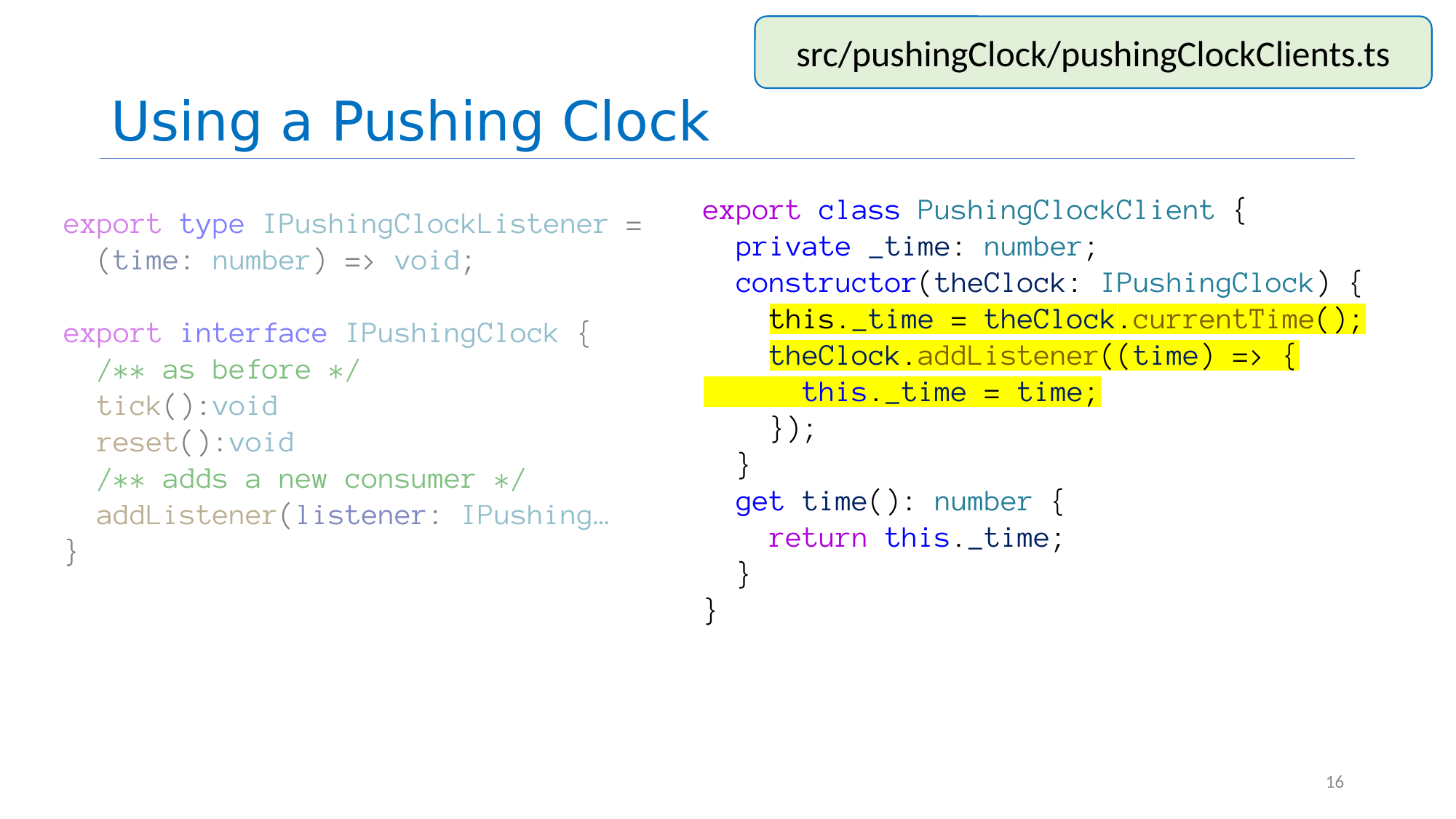

# Using a Pushing Clock
src/pushingClock/pushingClockClients.ts
export class PushingClockClient {
  private _time: number;
  constructor(theClock: IPushingClock) {
    this._time = theClock.currentTime();
    theClock.addListener((time) => {
      this._time = time;
    });
  }
  get time(): number {
    return this._time;
  }
}
export type IPushingClockListener =
  (time: number) => void;

export interface IPushingClock {
  /** as before */
  tick():void
  reset():void
  /** adds a new consumer */
  addListener(listener: IPushing…
}
16